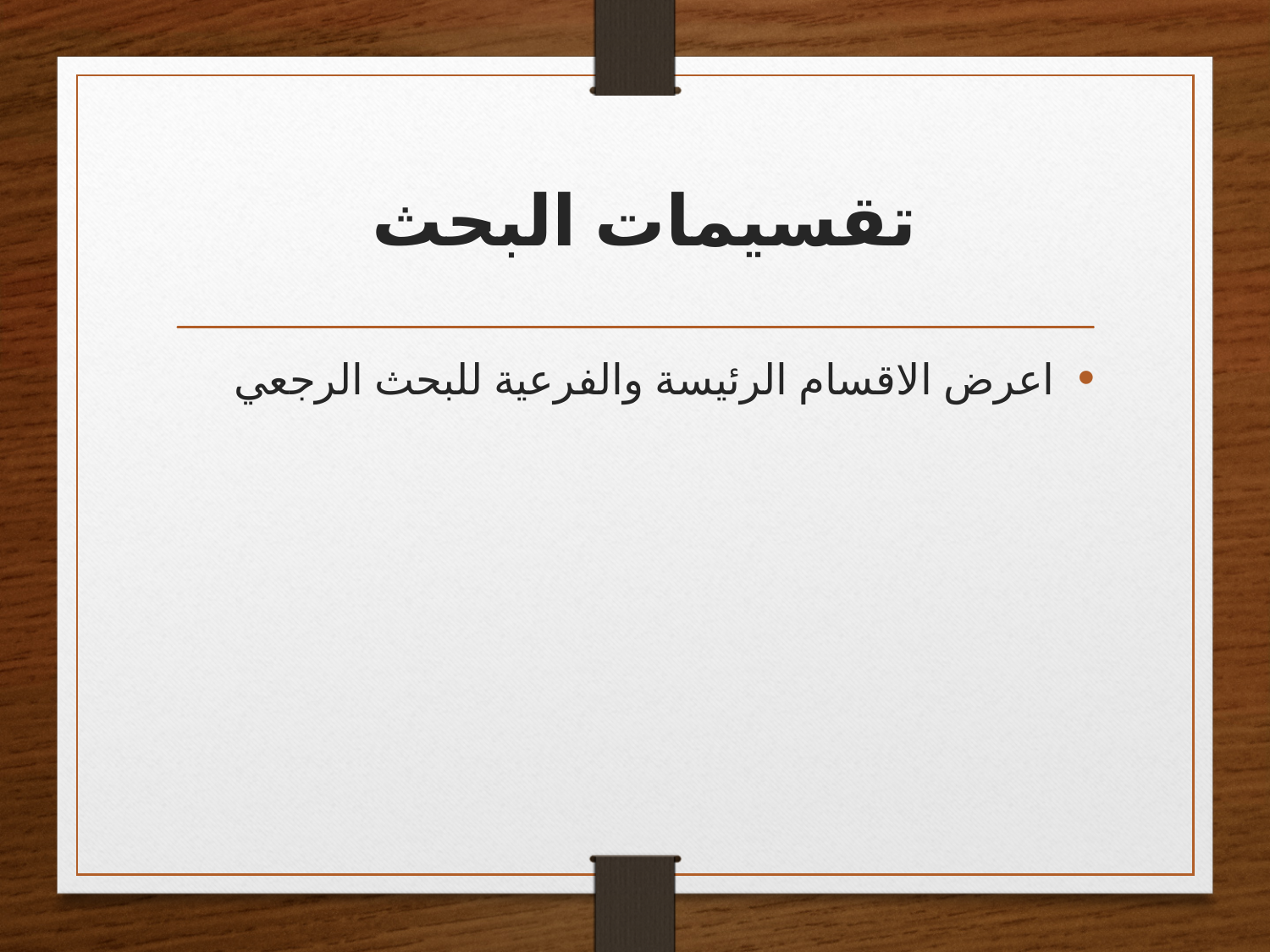

# تقسيمات البحث
اعرض الاقسام الرئيسة والفرعية للبحث الرجعي